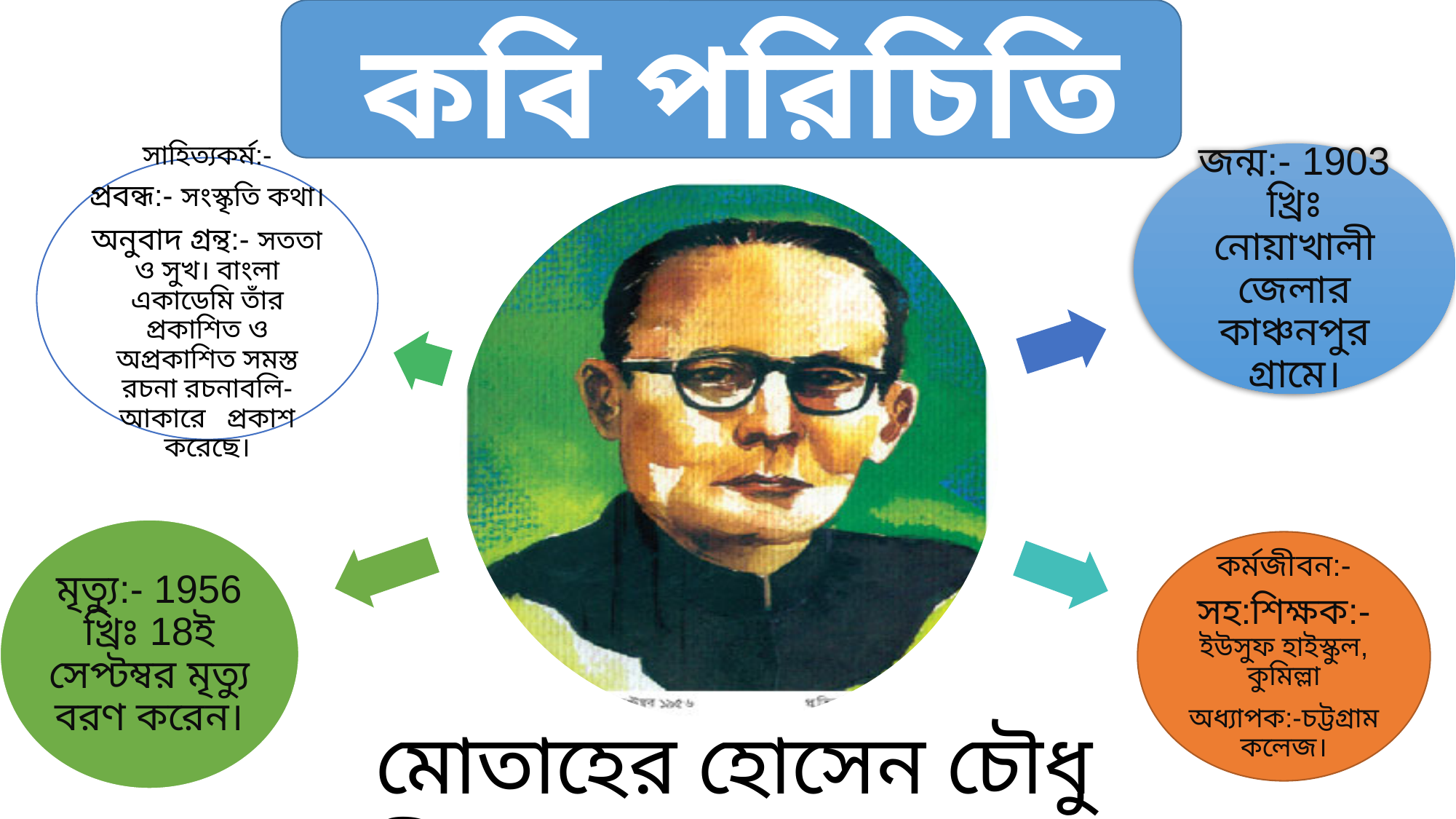

কবি পরিচিতি

জন্ম:- 1903 খ্রিঃ নোয়াখালী জেলার কাঞ্চনপুর গ্রামে।

কর্মজীবন:-
সহ:শিক্ষক:- ইউসুফ হাইস্কুল, কুমিল্লা
অধ্যাপক:-চট্টগ্রাম কলেজ।

সাহিত্যকর্ম:-
প্রবন্ধ:- সংস্কৃতি কথা।
অনুবাদ গ্রন্থ:- সততা ও সুখ। বাংলা একাডেমি তাঁর প্রকাশিত ও অপ্রকাশিত সমস্ত রচনা রচনাবলি-আকারে   প্রকাশ করেছে।

মৃত্যু:- 1956 খ্রিঃ 18ই সেপ্টম্বর মৃত্যু বরণ করেন।
মোতাহের হোসেন চৌধু ‍রী